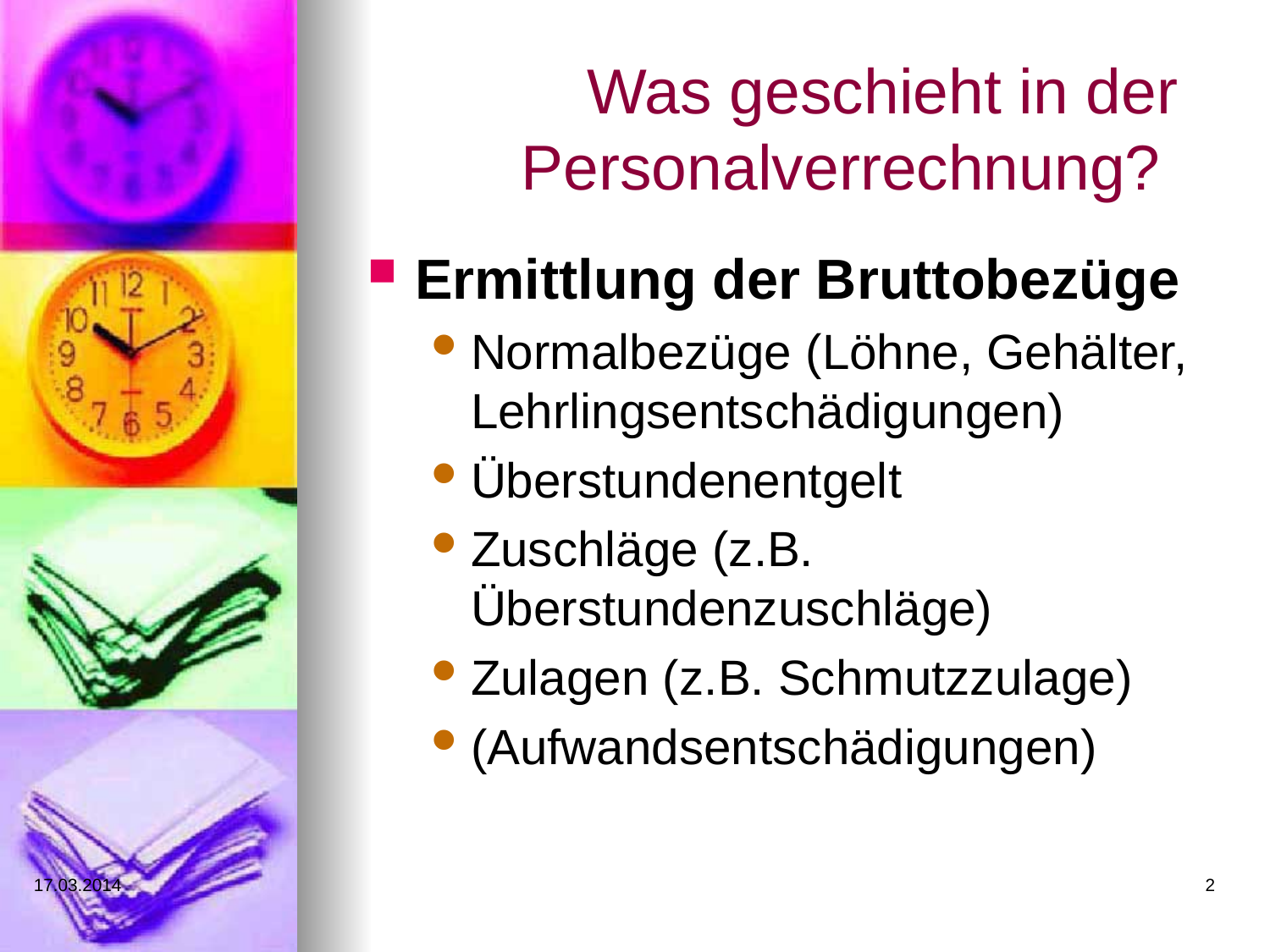

# Was geschieht in der Personalverrechnung?
Ermittlung der Bruttobezüge
Normalbezüge (Löhne, Gehälter, Lehrlingsentschädigungen)
Überstundenentgelt
Zuschläge (z.B. Überstundenzuschläge)
Zulagen (z.B. Schmutzzulage)
(Aufwandsentschädigungen)
17.03.2014
2